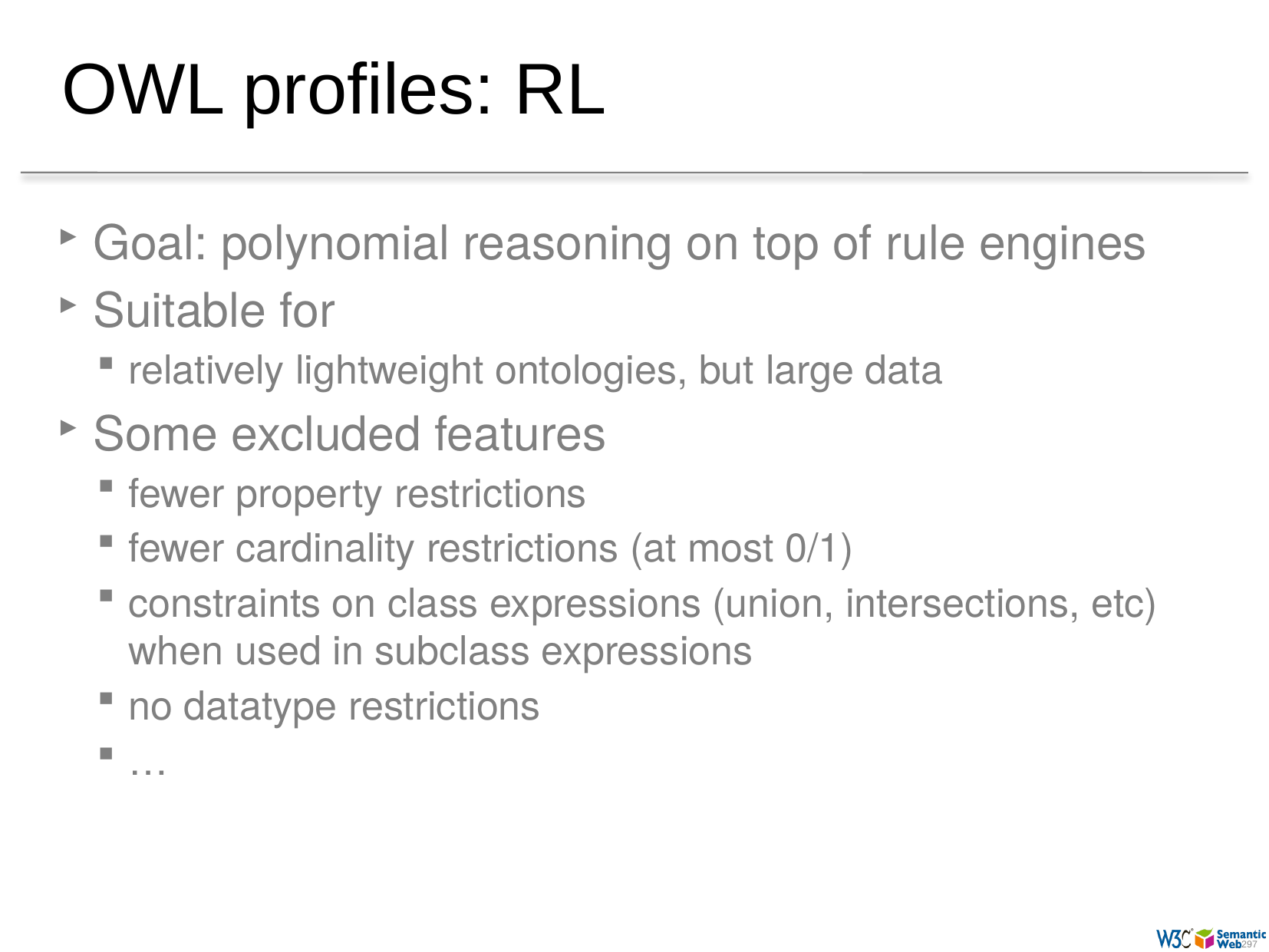

# OWL profiles: RL
Goal: polynomial reasoning on top of rule engines
Suitable for
relatively lightweight ontologies, but large data
Some excluded features
fewer property restrictions
fewer cardinality restrictions (at most 0/1)
constraints on class expressions (union, intersections, etc) when used in subclass expressions
no datatype restrictions
…